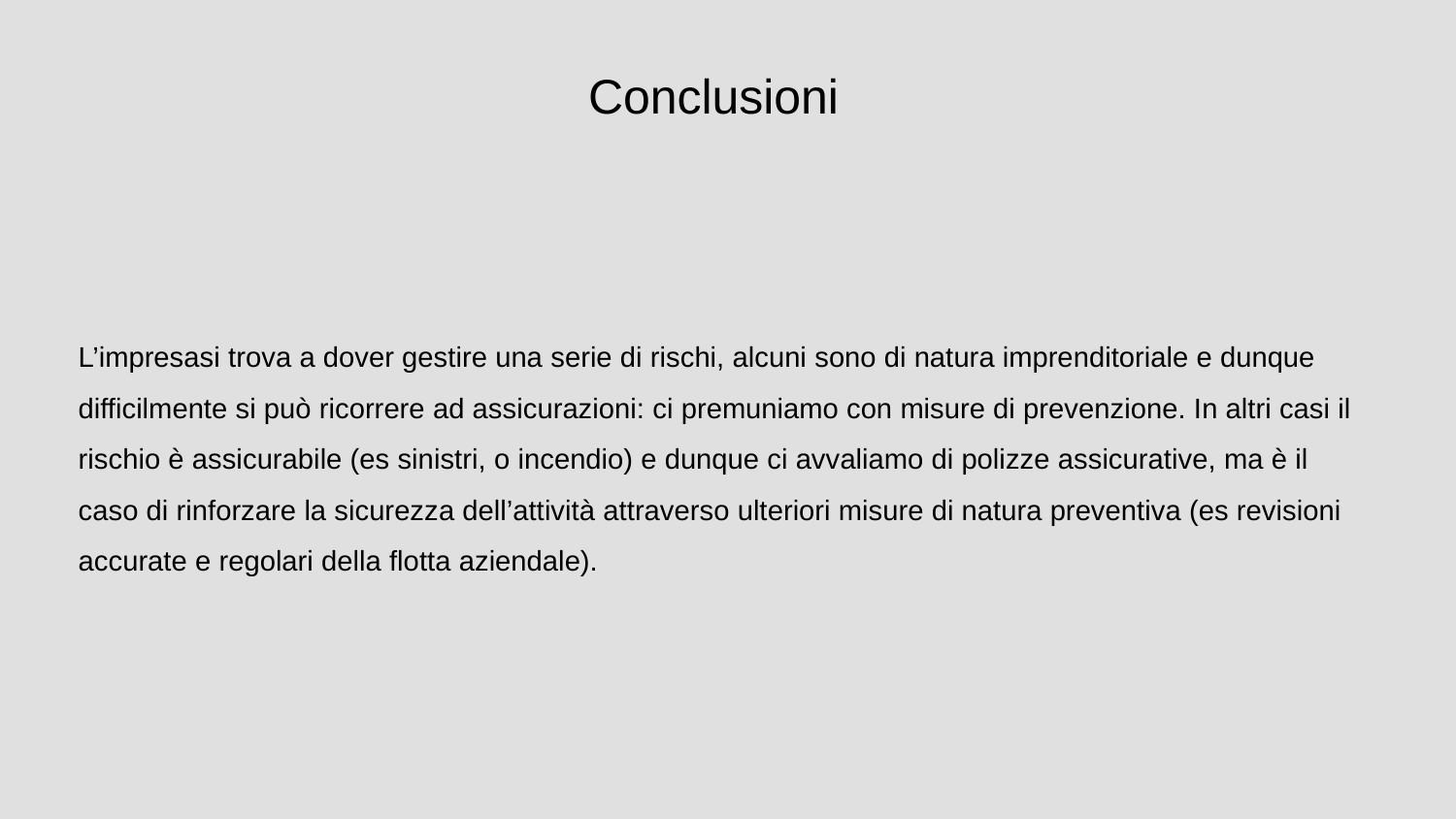

Conclusioni
L’impresasi trova a dover gestire una serie di rischi, alcuni sono di natura imprenditoriale e dunque difficilmente si può ricorrere ad assicurazioni: ci premuniamo con misure di prevenzione. In altri casi il rischio è assicurabile (es sinistri, o incendio) e dunque ci avvaliamo di polizze assicurative, ma è il caso di rinforzare la sicurezza dell’attività attraverso ulteriori misure di natura preventiva (es revisioni accurate e regolari della flotta aziendale).